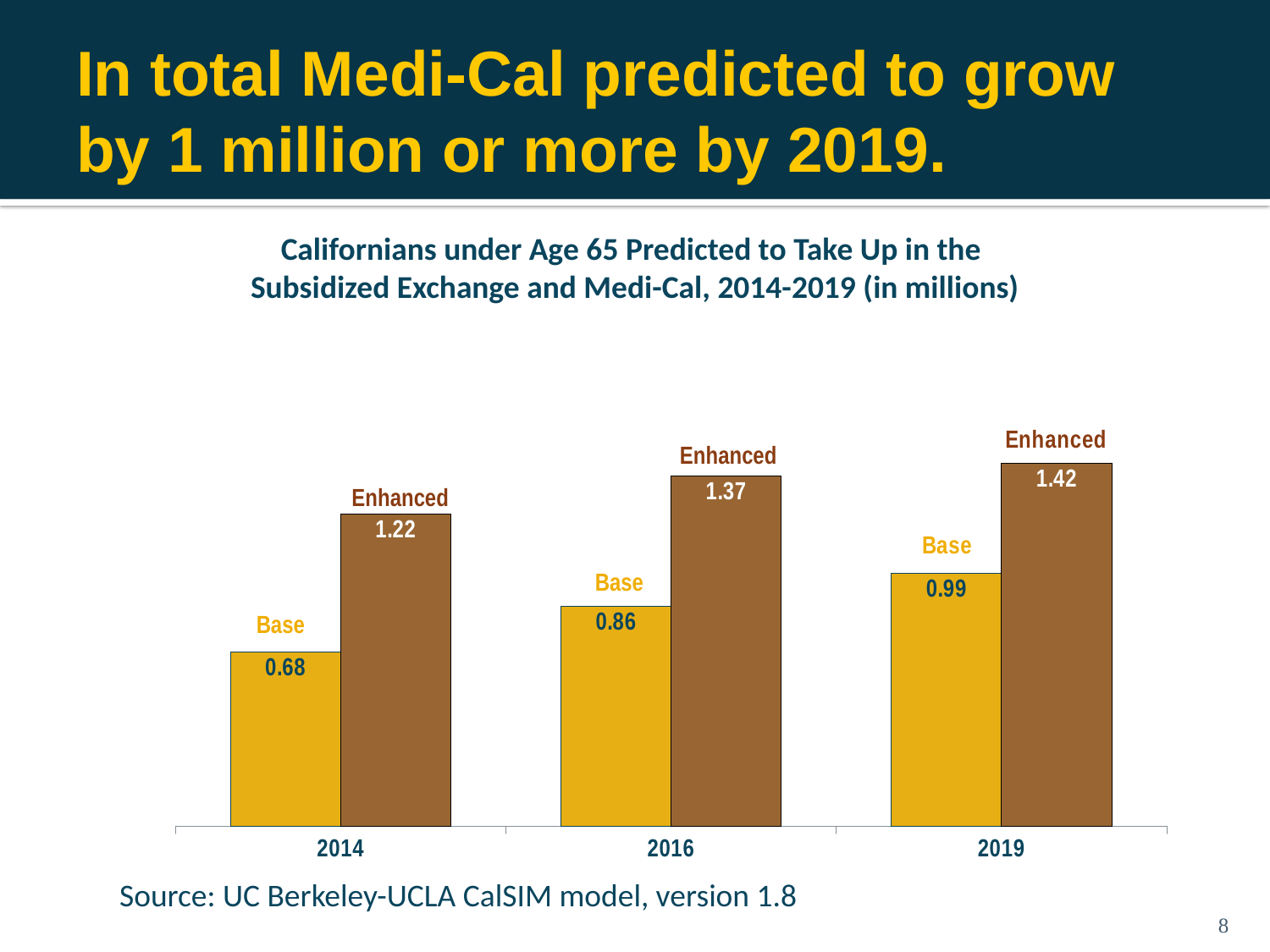

# In total Medi-Cal predicted to grow by 1 million or more by 2019.
Californians under Age 65 Predicted to Take Up in the
Subsidized Exchange and Medi-Cal, 2014-2019 (in millions)

### Chart

| Category | Base | Enhanced |
|---|---|---|
| 2014 | 680000.0 | 1220000.0 |
| 2016 | 860000.0 | 1370000.0 |
| 2019 | 990000.0 | 1420000.0 |
Enhanced
Enhanced
Base
Base
Source: UC Berkeley-UCLA CalSIM model, version 1.8
8